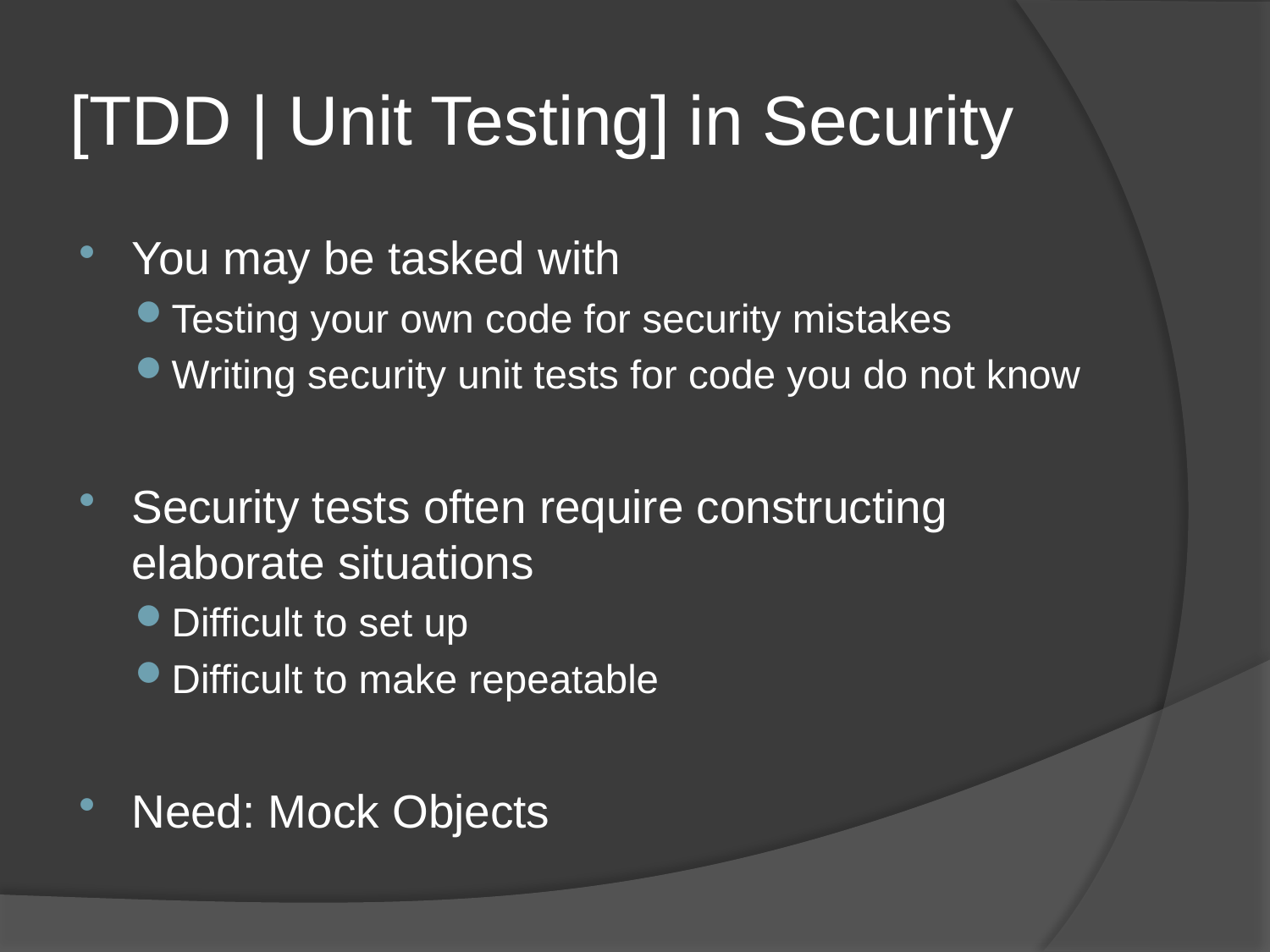

# [TDD | Unit Testing] in Security
You may be tasked with
Testing your own code for security mistakes
Writing security unit tests for code you do not know

Security tests often require constructing elaborate situations
Difficult to set up
Difficult to make repeatable

Need: Mock Objects